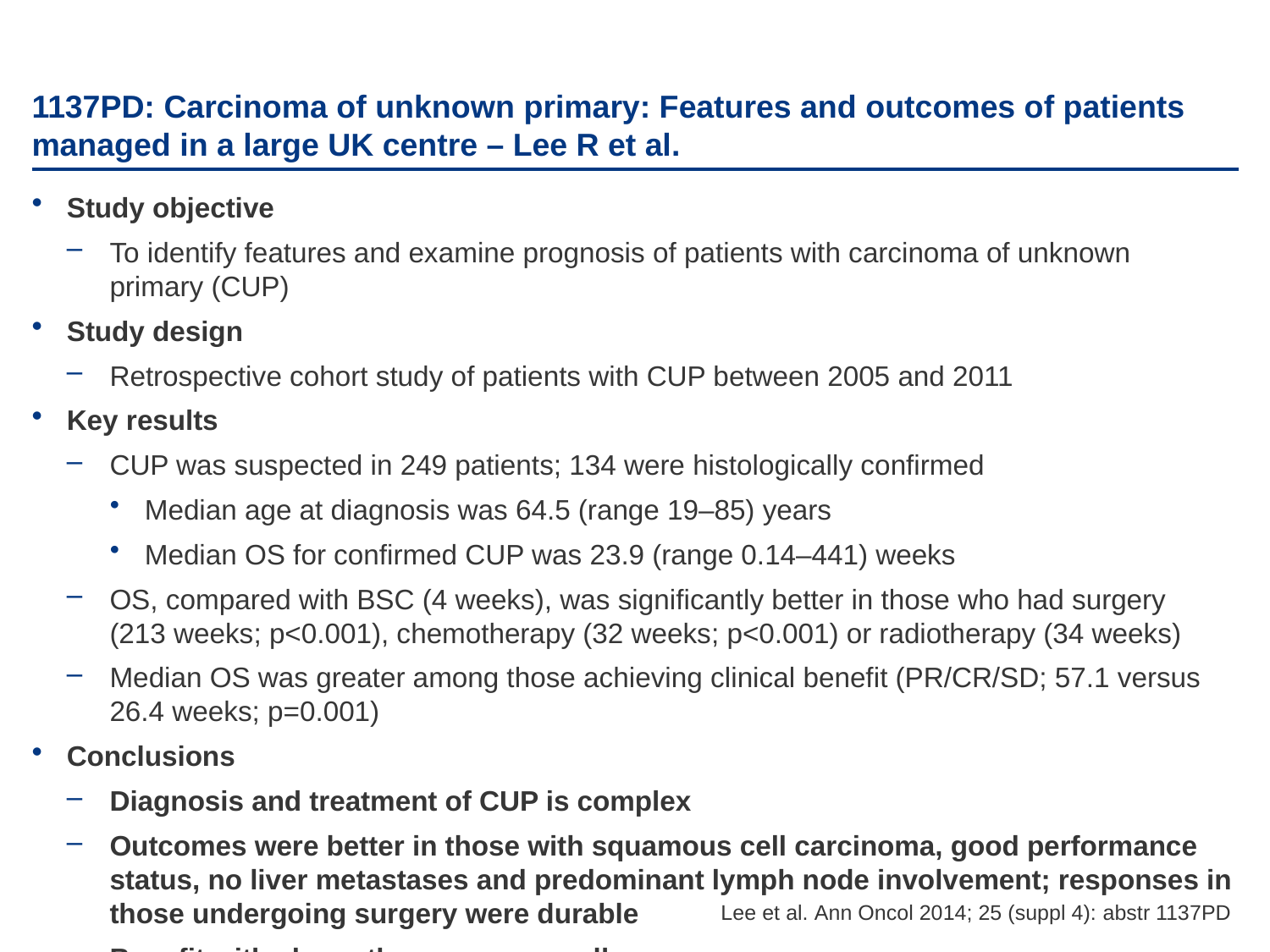

# 1137PD: Carcinoma of unknown primary: Features and outcomes of patients managed in a large UK centre – Lee R et al.
Study objective
To identify features and examine prognosis of patients with carcinoma of unknown
primary (CUP)
Study design
Retrospective cohort study of patients with CUP between 2005 and 2011
Key results
CUP was suspected in 249 patients; 134 were histologically confirmed
Median age at diagnosis was 64.5 (range 19–85) years
Median OS for confirmed CUP was 23.9 (range 0.14–441) weeks
OS, compared with BSC (4 weeks), was significantly better in those who had surgery
(213 weeks; p<0.001), chemotherapy (32 weeks; p<0.001) or radiotherapy (34 weeks)
Median OS was greater among those achieving clinical benefit (PR/CR/SD; 57.1 versus 26.4 weeks; p=0.001)
Conclusions
Diagnosis and treatment of CUP is complex
Outcomes were better in those with squamous cell carcinoma, good performance status, no liver metastases and predominant lymph node involvement; responses in those undergoing surgery were durable
Benefit with chemotherapy was small

Lee et al. Ann Oncol 2014; 25 (suppl 4): abstr 1137PD